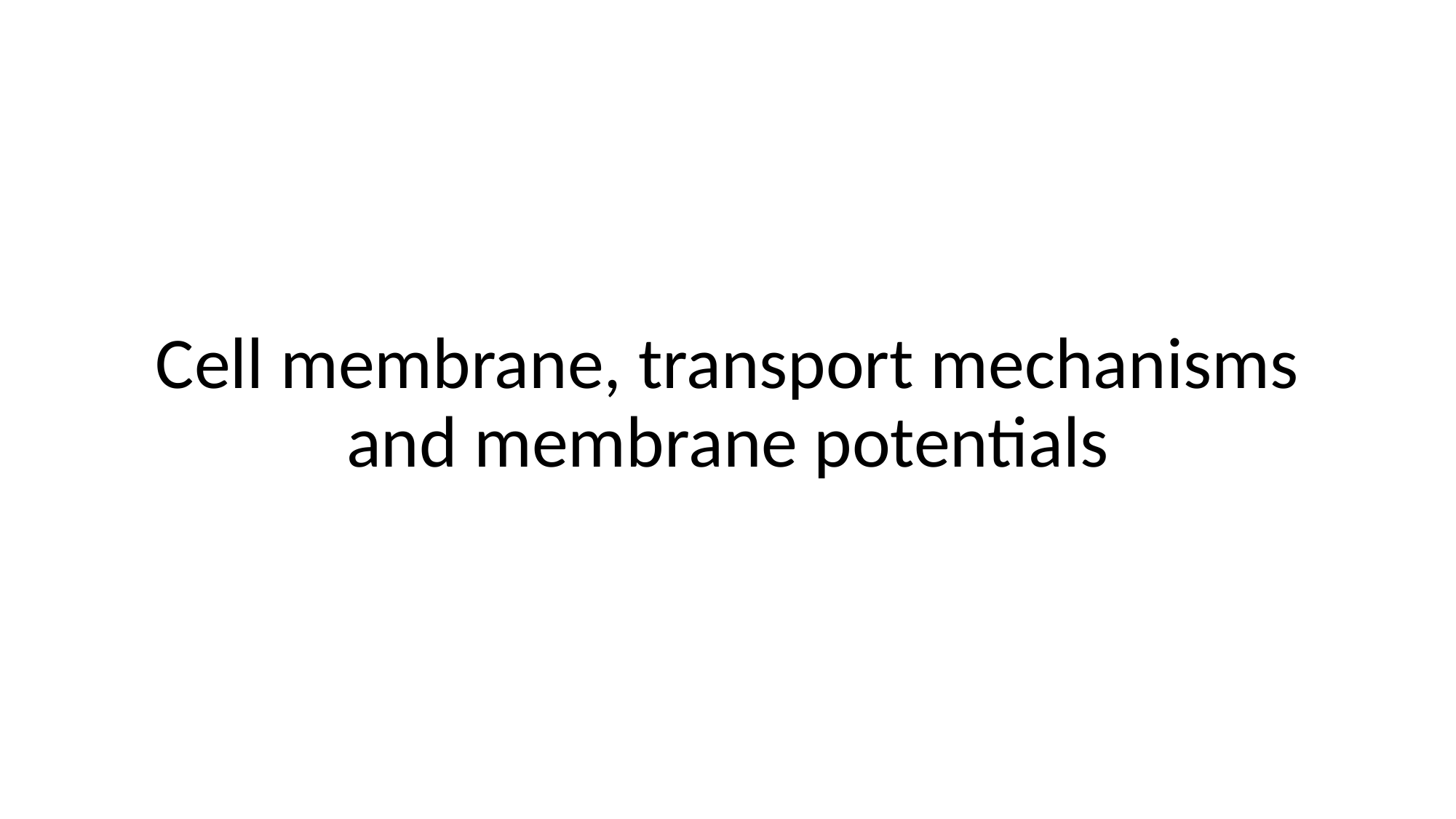

#

Cell membrane, transport mechanisms and membrane potentials